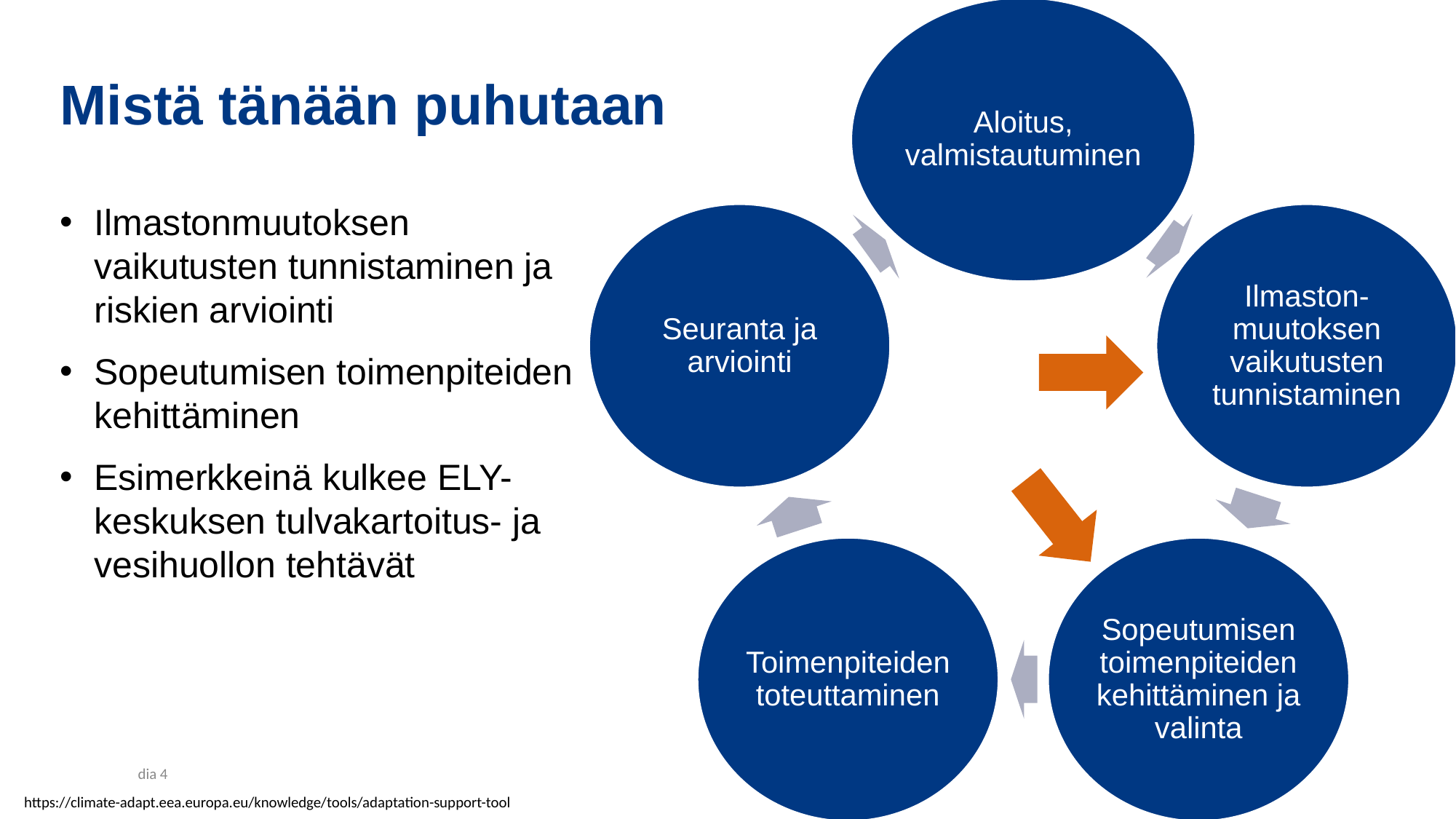

Aloitus, valmistautuminen

Ilmaston-muutoksen vaikutusten tunnistaminen

Sopeutumisen toimenpiteiden kehittäminen ja valinta

Toimenpiteiden toteuttaminen

Seuranta ja arviointi

# Mistä tänään puhutaan
Ilmastonmuutoksen vaikutusten tunnistaminen ja riskien arviointi
Sopeutumisen toimenpiteiden kehittäminen
Esimerkkeinä kulkee ELY-keskuksen tulvakartoitus- ja vesihuollon tehtävät

dia 4
https://climate-adapt.eea.europa.eu/knowledge/tools/adaptation-support-tool